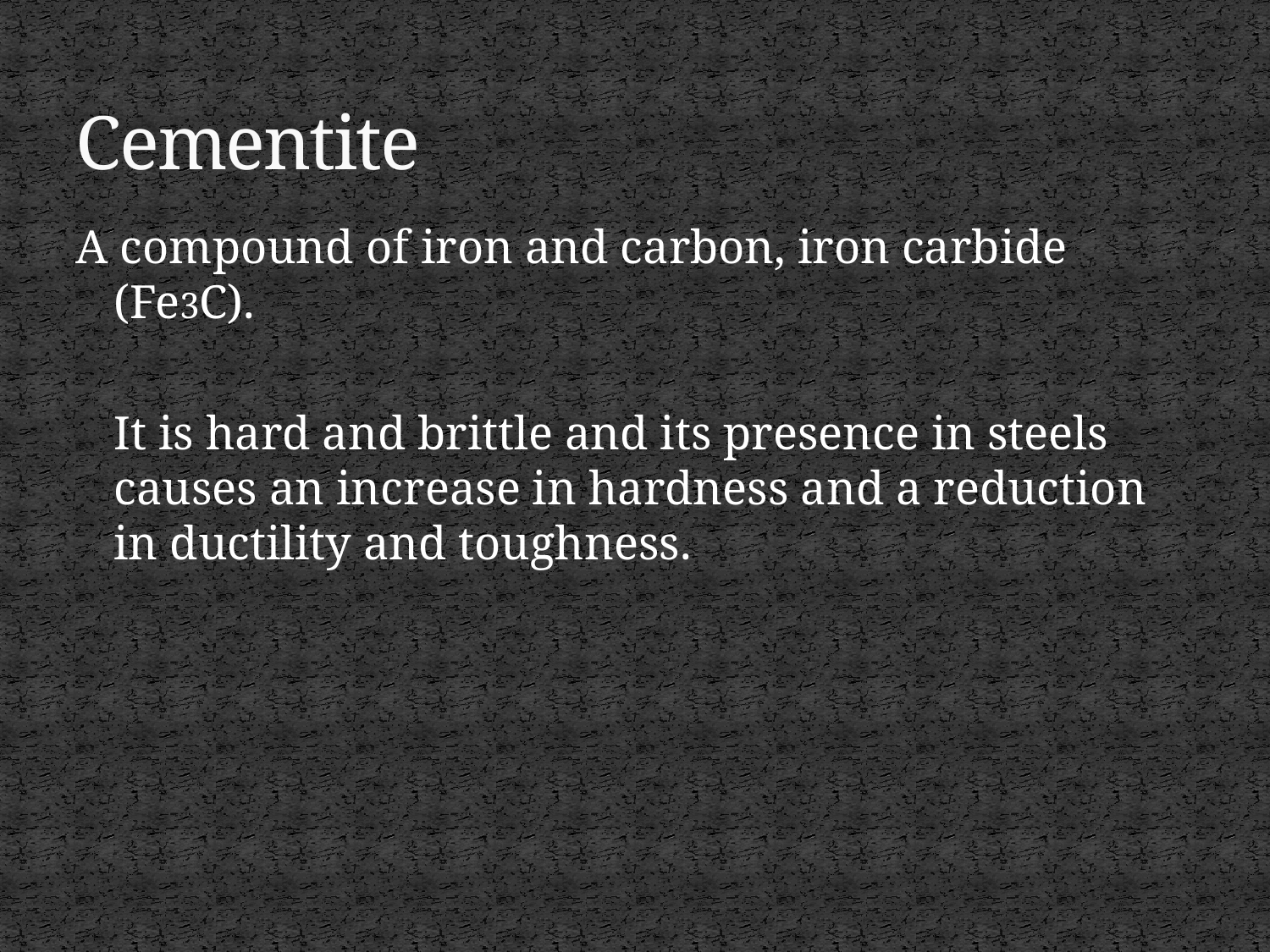

# Cementite
A compound of iron and carbon, iron carbide (Fe3C).

	It is hard and brittle and its presence in steels causes an increase in hardness and a reduction in ductility and toughness.